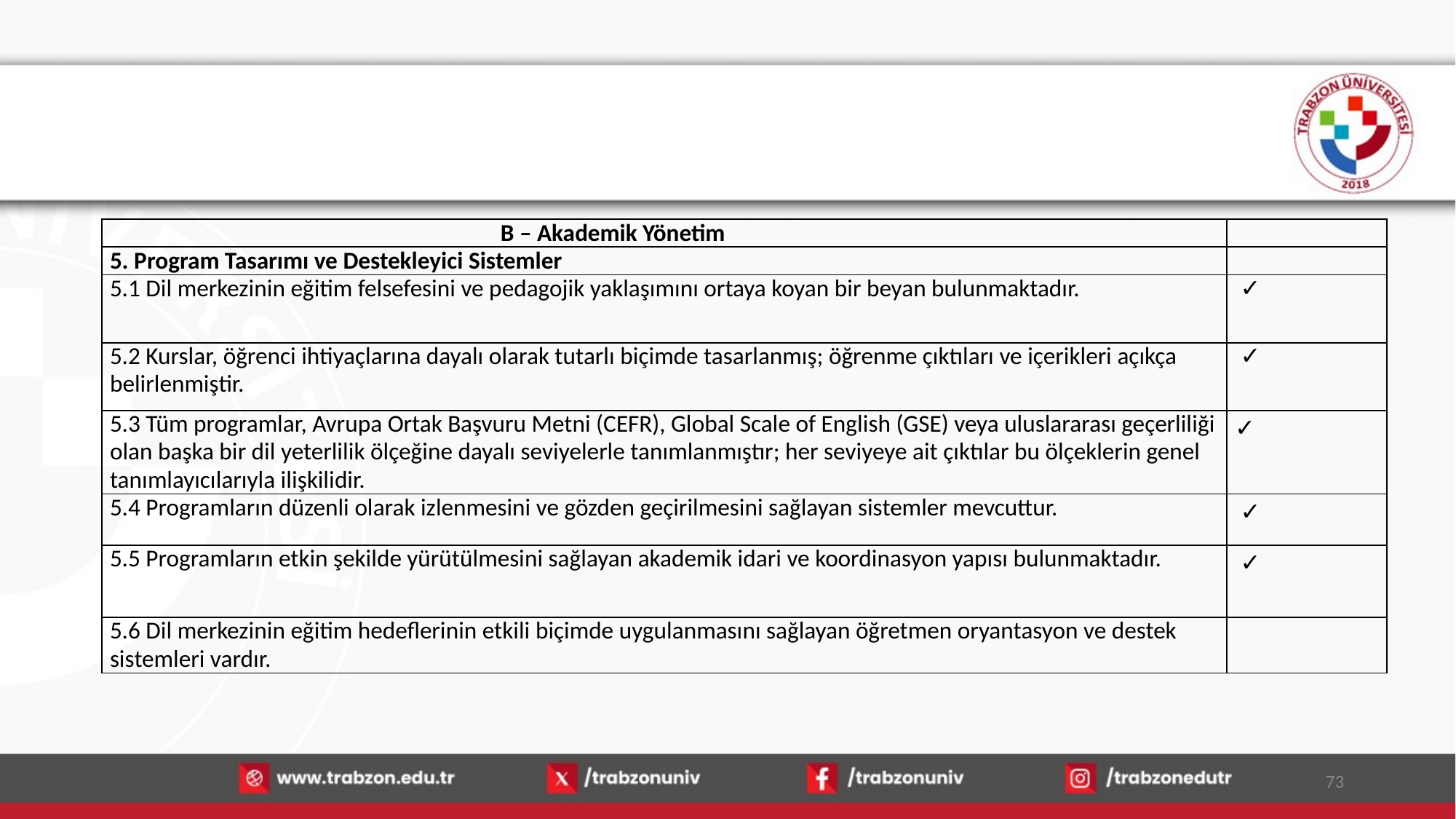

| B – Akademik Yönetim |  |
| --- | --- |
| 5. Program Tasarımı ve Destekleyici Sistemler |  |
| 5.1 Dil merkezinin eğitim felsefesini ve pedagojik yaklaşımını ortaya koyan bir beyan bulunmaktadır. | ✓ |
| 5.2 Kurslar, öğrenci ihtiyaçlarına dayalı olarak tutarlı biçimde tasarlanmış; öğrenme çıktıları ve içerikleri açıkça belirlenmiştir. | ✓ |
| 5.3 Tüm programlar, Avrupa Ortak Başvuru Metni (CEFR), Global Scale of English (GSE) veya uluslararası geçerliliği olan başka bir dil yeterlilik ölçeğine dayalı seviyelerle tanımlanmıştır; her seviyeye ait çıktılar bu ölçeklerin genel tanımlayıcılarıyla ilişkilidir. | ✓ |
| 5.4 Programların düzenli olarak izlenmesini ve gözden geçirilmesini sağlayan sistemler mevcuttur. | ✓ |
| 5.5 Programların etkin şekilde yürütülmesini sağlayan akademik idari ve koordinasyon yapısı bulunmaktadır. | ✓ |
| 5.6 Dil merkezinin eğitim hedeflerinin etkili biçimde uygulanmasını sağlayan öğretmen oryantasyon ve destek sistemleri vardır. |  |
73